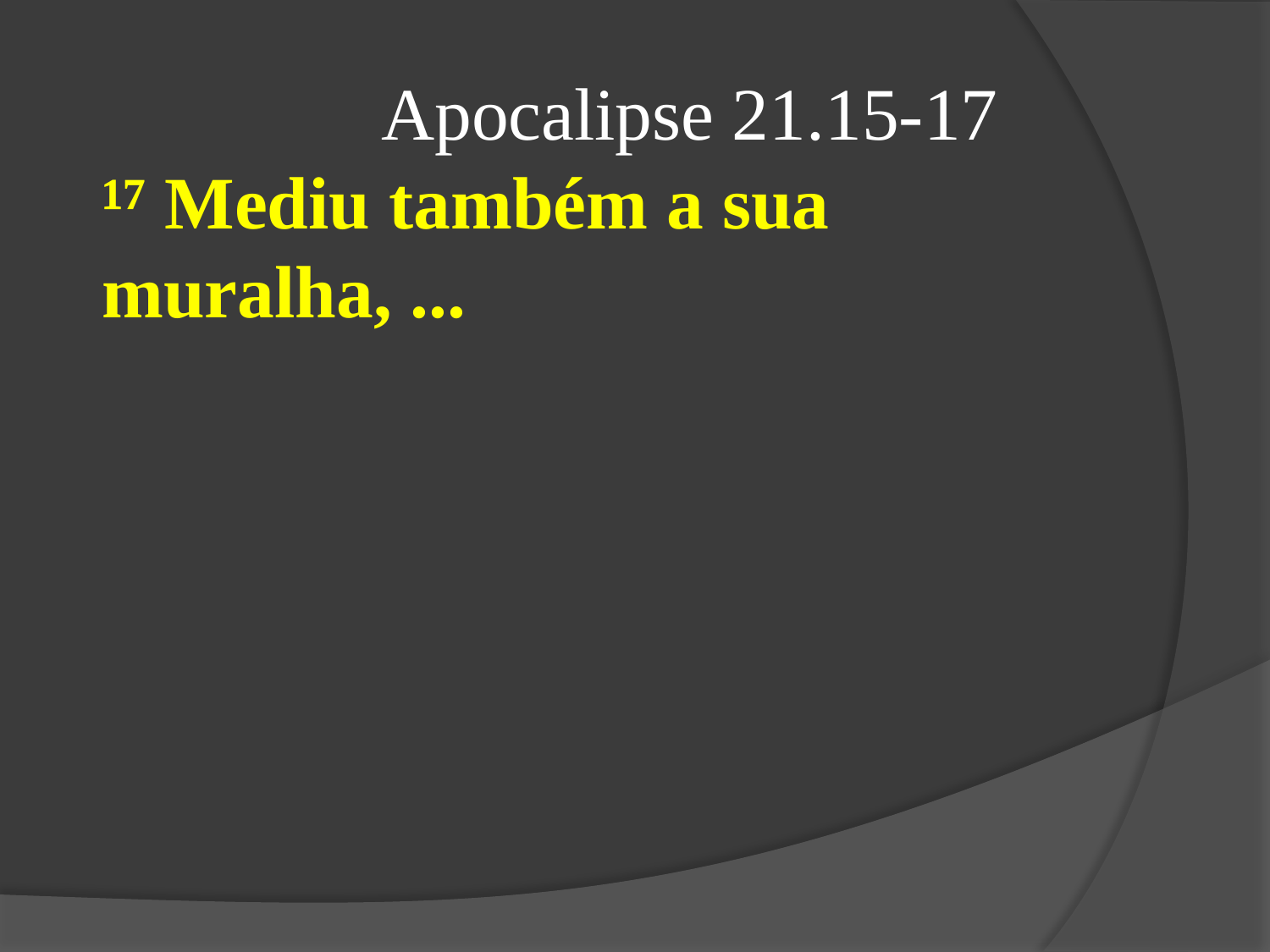

Apocalipse 21.15-17
¹⁷ Mediu também a sua muralha, ...